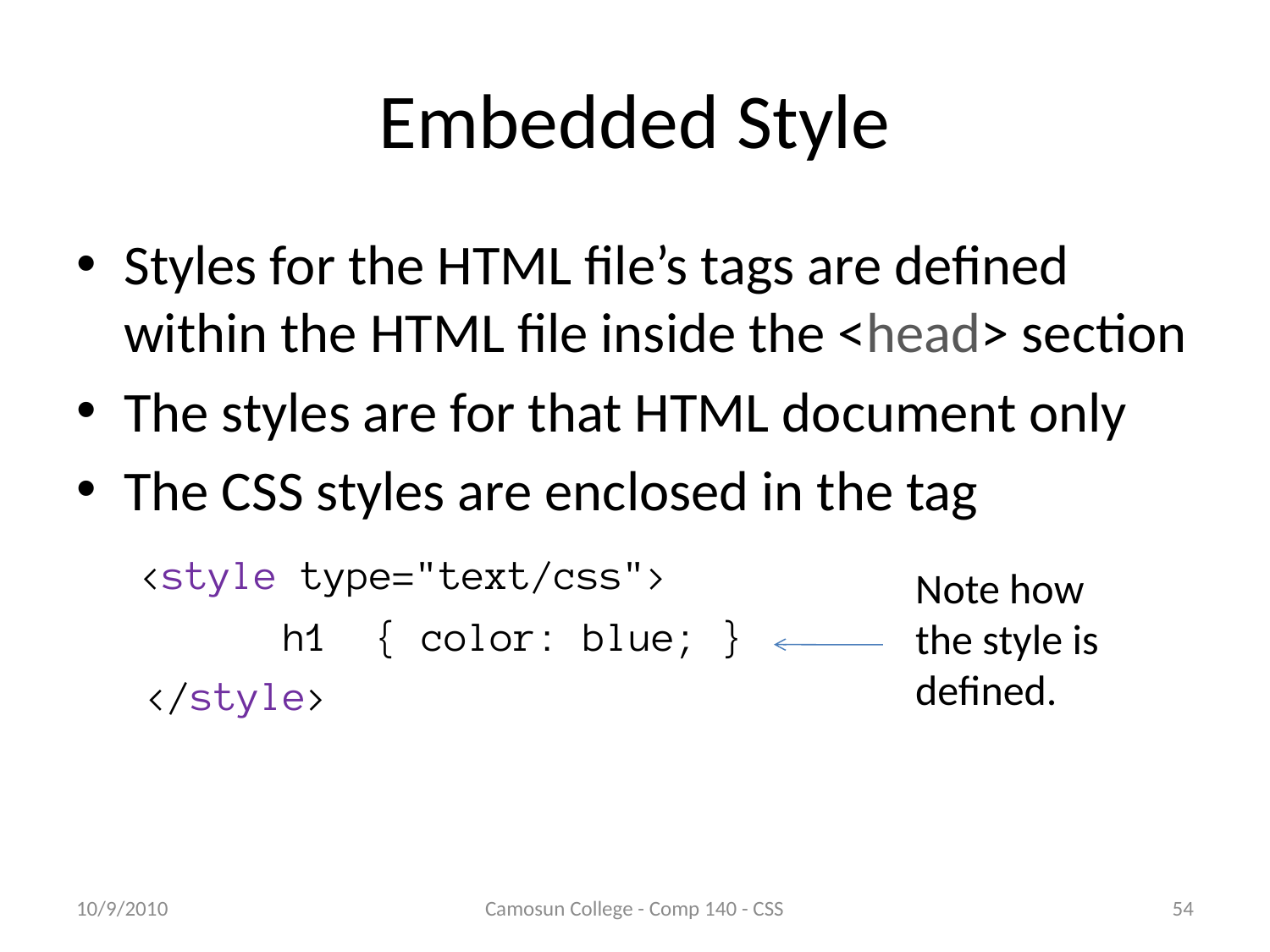

# Embedded Style
Styles for the HTML file’s tags are defined within the HTML file inside the <head> section
The styles are for that HTML document only
The CSS styles are enclosed in the tag
     <style type="text/css">
         h1  { color: blue; }
   </style>

Note how the style is
defined.
10/9/2010
Camosun College - Comp 140 - CSS
54